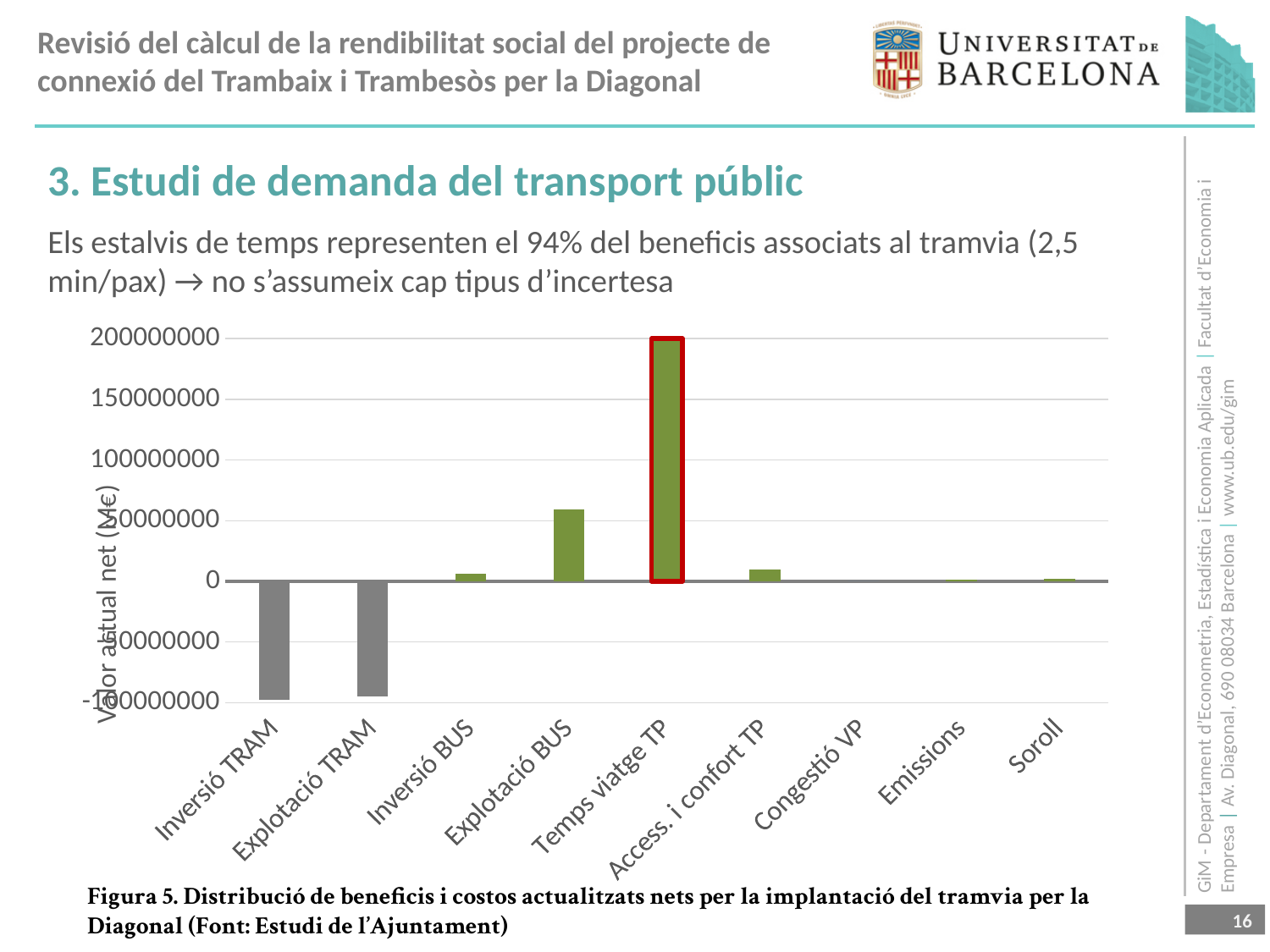

3. Estudi de demanda del transport públic
Els estalvis de temps representen el 94% del beneficis associats al tramvia (2,5 min/pax) → no s’assumeix cap tipus d’incertesa

### Chart

| Category |  |
|---|---|
| Inversió TRAM | -97857971.05702746 |
| Explotació TRAM | -94876924.65944633 |
| Inversió BUS | 6596338.332147052 |
| Explotació BUS | 59127906.6021742 |
| Temps viatge TP | 200116356.16405654 |
| Access. i confort TP | 9666316.001812574 |
| Congestió VP | 0.0 |
| Emissions | 1081743.3851222 |
| Soroll | 1872132.6693924335 |
Figura 5. Distribució de beneficis i costos actualitzats nets per la implantació del tramvia per la Diagonal (Font: Estudi de l’Ajuntament)
16